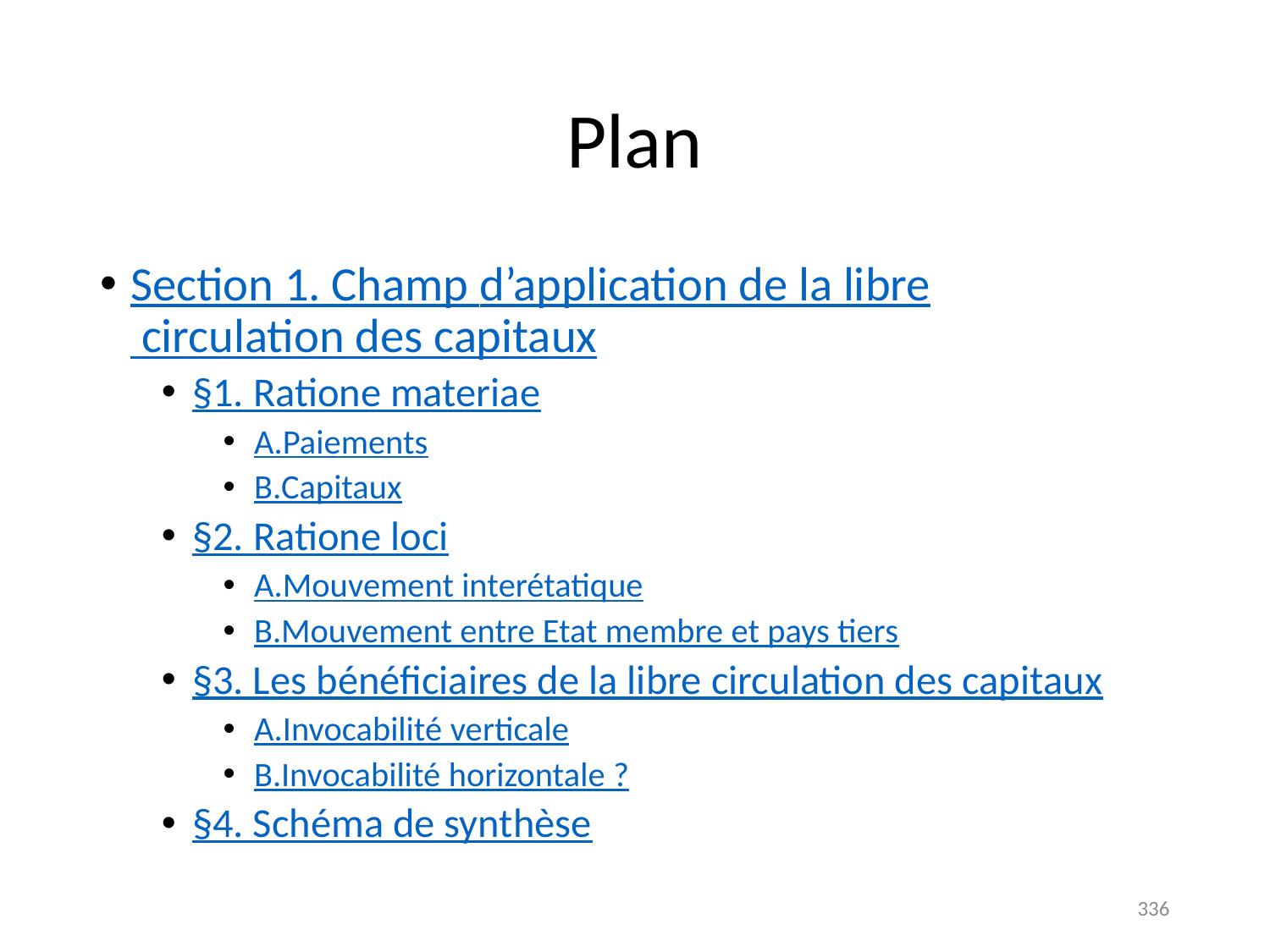

# Plan
Section 1. Champ d’application de la libre circulation des capitaux
§1. Ratione materiae
A.	Paiements
B.	Capitaux
§2. Ratione loci
A.	Mouvement interétatique
B.	Mouvement entre Etat membre et pays tiers
§3. Les bénéficiaires de la libre circulation des capitaux
A.	Invocabilité verticale
B.	Invocabilité horizontale ?
§4. Schéma de synthèse

336